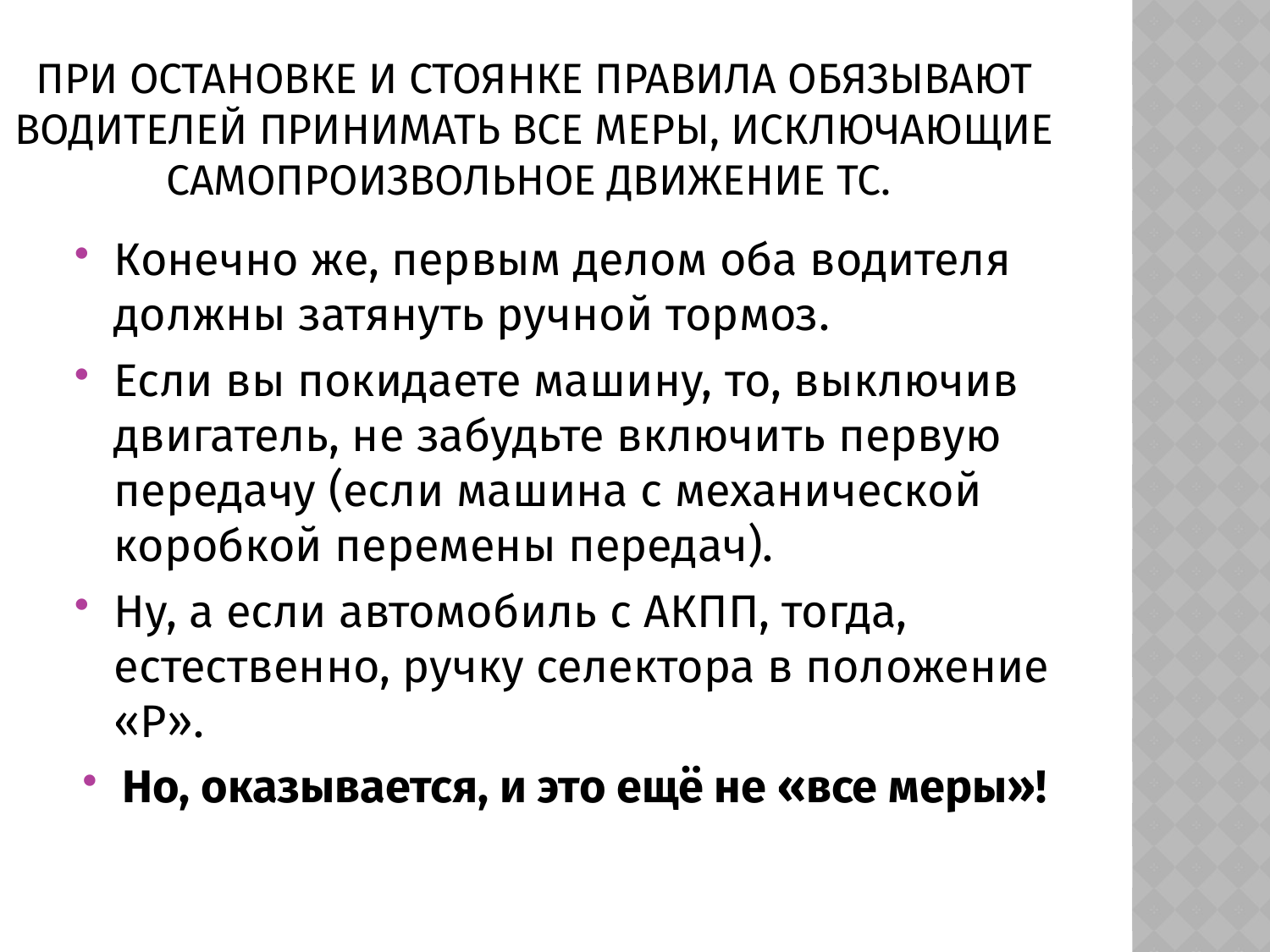

# При остановке и стоянке Правила обязывают водителей принимать все меры, исключающие самопроизвольное движение ТС.
Конечно же, первым делом оба водителя должны затянуть ручной тормоз.
Если вы покидаете машину, то, выключив двигатель, не забудьте включить первую передачу (если машина с механической коробкой перемены передач).
Ну, а если автомобиль с АКПП, тогда, естественно, ручку селектора в положение «Р».
Но, оказывается, и это ещё не «все меры»!